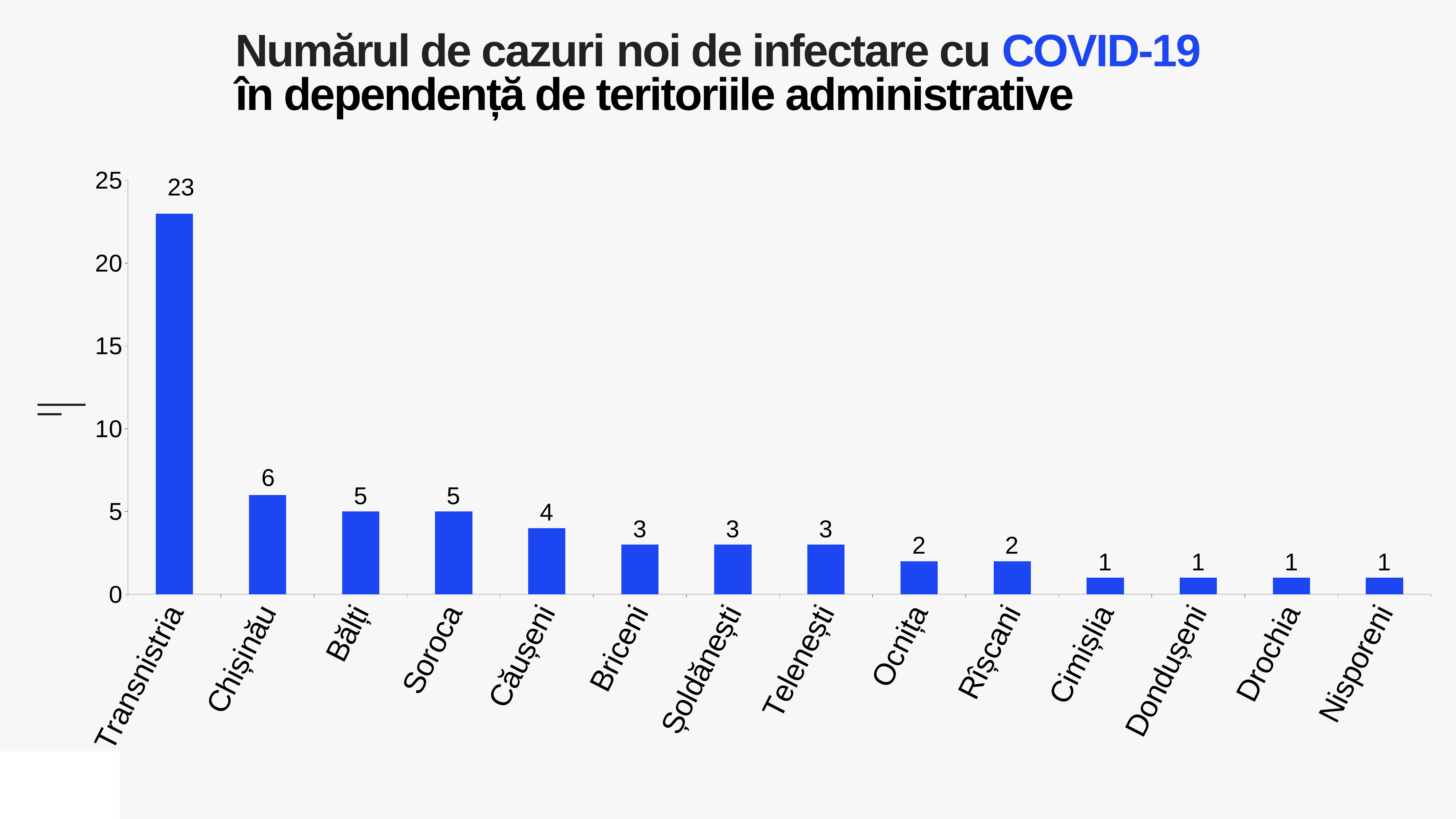

Numărul de cazuri noi de infectare cu COVID-19
în dependență de teritoriile administrative

### Chart

| Category | Cazuri |
|---|---|
| Transnistria | 23.0 |
| Chișinău | 6.0 |
| Bălți | 5.0 |
| Soroca | 5.0 |
| Căușeni | 4.0 |
| Briceni | 3.0 |
| Șoldănești | 3.0 |
| Telenești | 3.0 |
| Ocnița | 2.0 |
| Rîșcani | 2.0 |
| Cimișlia | 1.0 |
| Dondușeni | 1.0 |
| Drochia | 1.0 |
| Nisporeni | 1.0 |